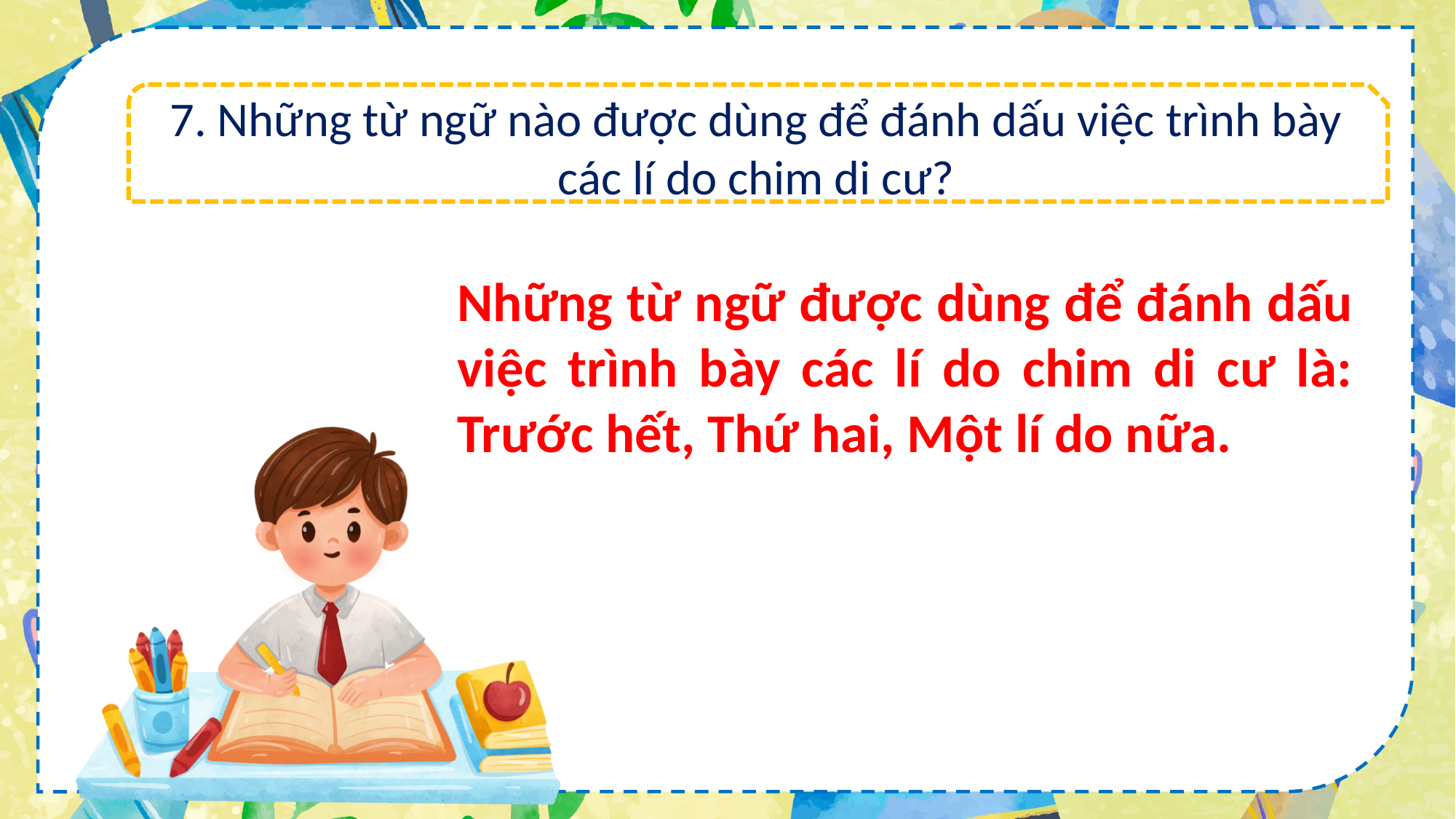

7. Những từ ngữ nào được dùng để đánh dấu việc trình bày các lí do chim di cư?
Những từ ngữ được dùng để đánh dấu việc trình bày các lí do chim di cư là: Trước hết, Thứ hai, Một lí do nữa.